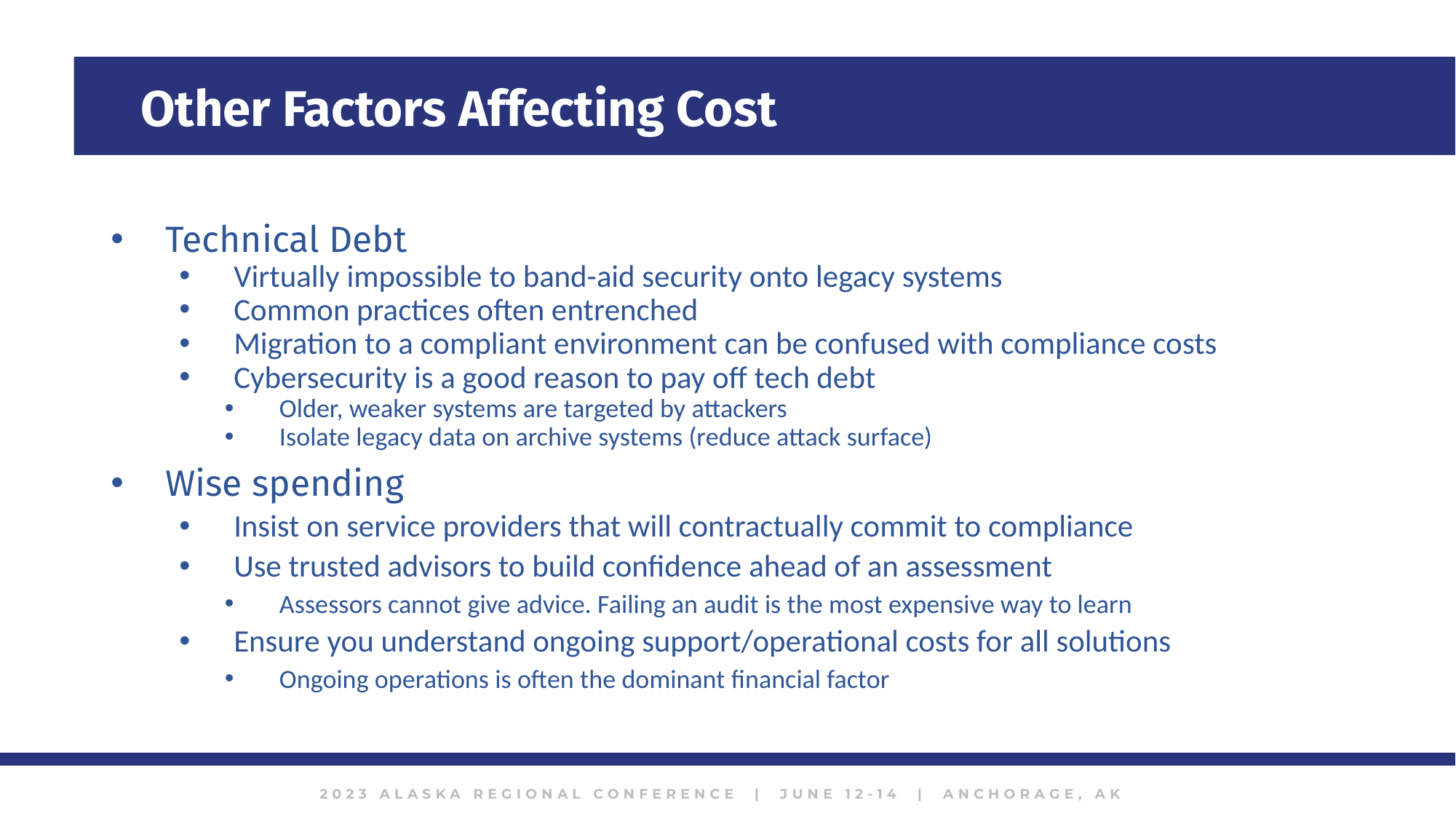

Other Factors Affecting Cost
Technical Debt
Virtually impossible to band-aid security onto legacy systems
Common practices often entrenched
Migration to a compliant environment can be confused with compliance costs
Cybersecurity is a good reason to pay off tech debt
Older, weaker systems are targeted by attackers
Isolate legacy data on archive systems (reduce attack surface)
Wise spending
Insist on service providers that will contractually commit to compliance
Use trusted advisors to build confidence ahead of an assessment
Assessors cannot give advice. Failing an audit is the most expensive way to learn
Ensure you understand ongoing support/operational costs for all solutions
Ongoing operations is often the dominant financial factor